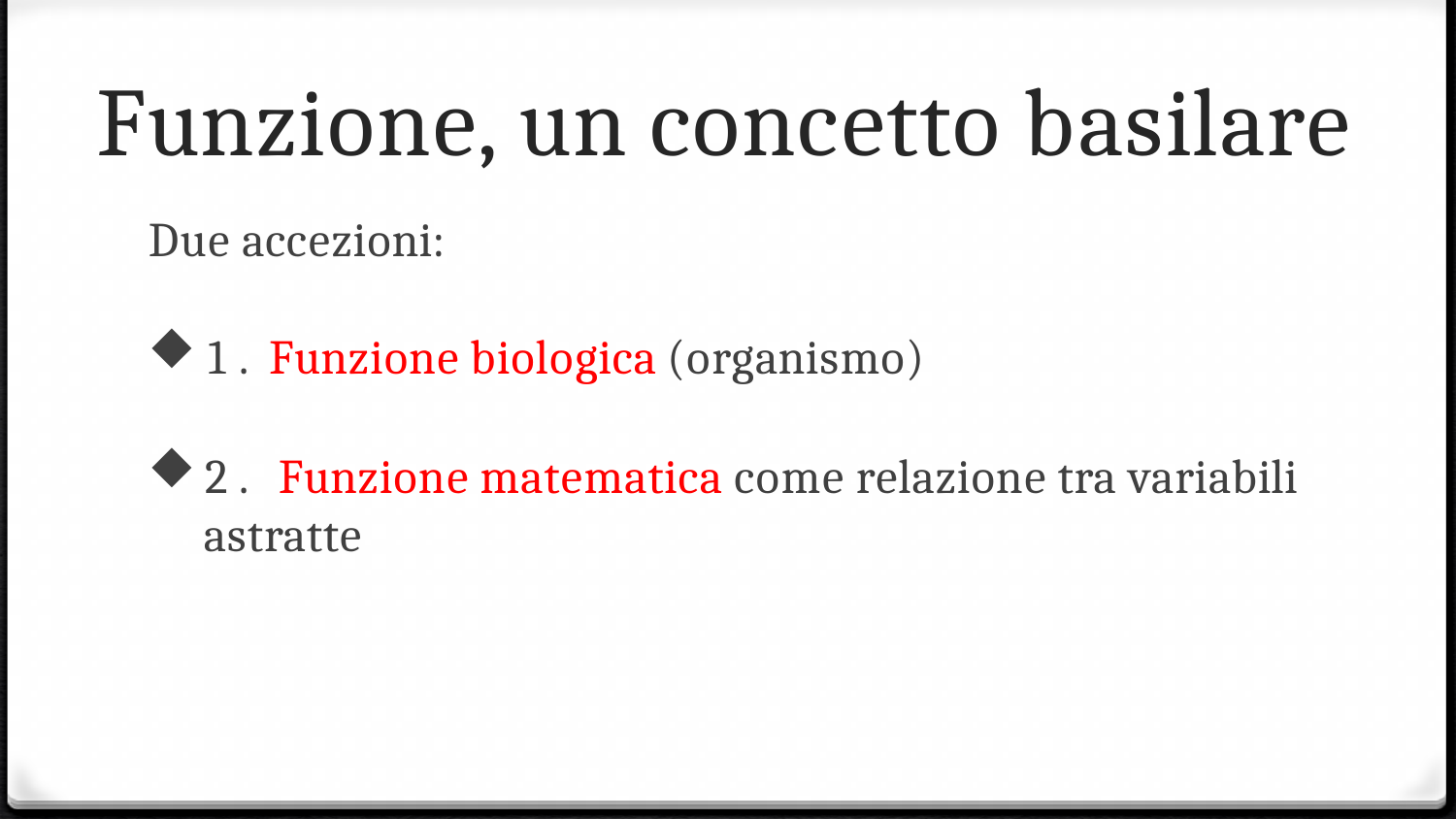

# Funzione, un concetto basilare
Due accezioni:

1. Funzione biologica (organismo)

2. Funzione matematica come relazione tra variabili  astratte